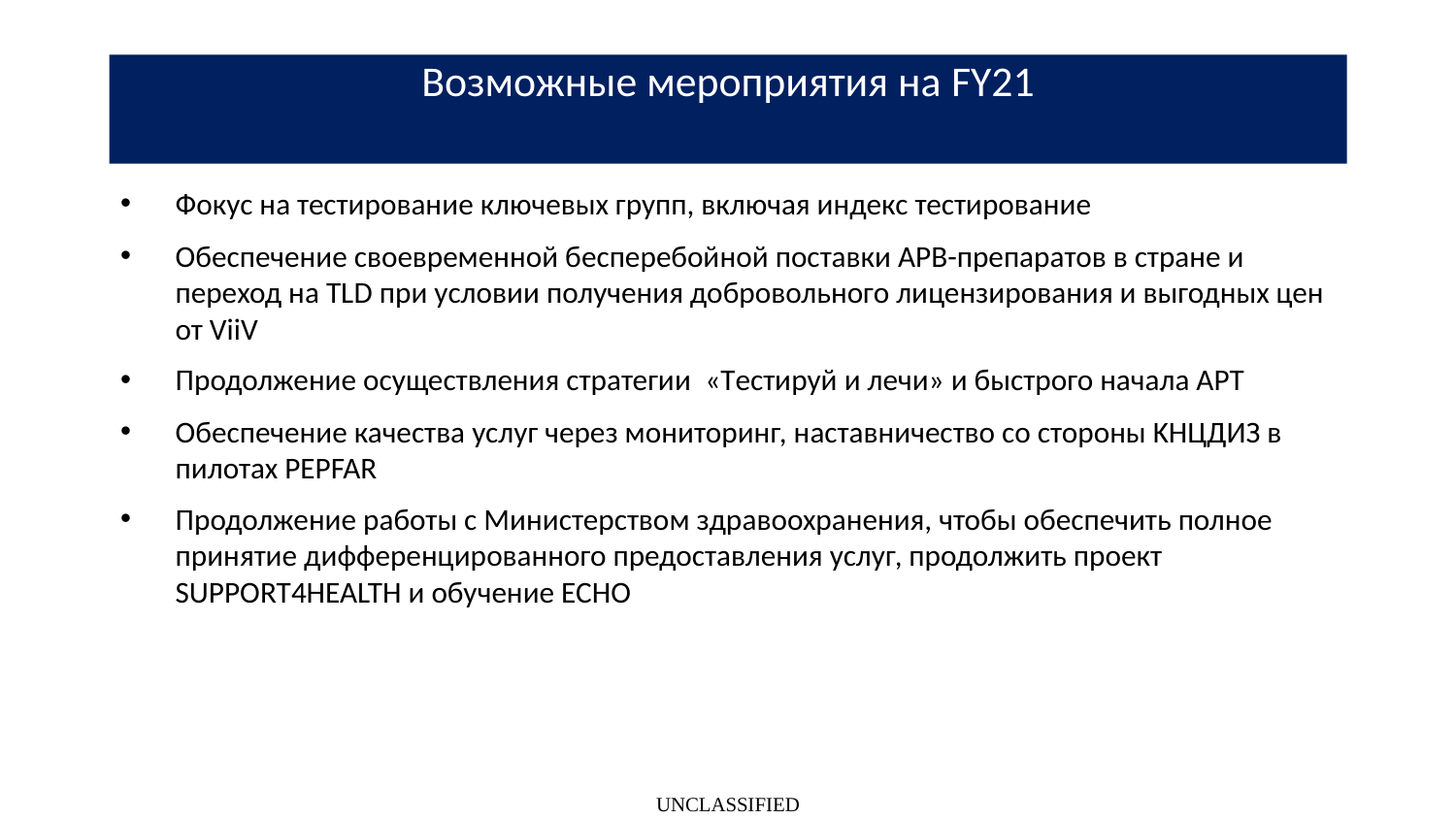

# Возможные мероприятия на FY21
Фокус на тестирование ключевых групп, включая индекс тестирование
Обеспечение своевременной бесперебойной поставки АРВ-препаратов в стране и переход на TLD при условии получения добровольного лицензирования и выгодных цен от ViiV
Продолжение осуществления стратегии  «Tестируй и лечи» и быстрого начала АРТ
Обеспечение качества услуг через мониторинг, наставничество со стороны KНЦДИЗ в пилотах PEPFAR
Продолжение работы с Министерством здравоохранения, чтобы обеспечить полное принятие дифференцированного предоставления услуг, продолжить проект SUPPORT4HEALTH и обучение ECHO